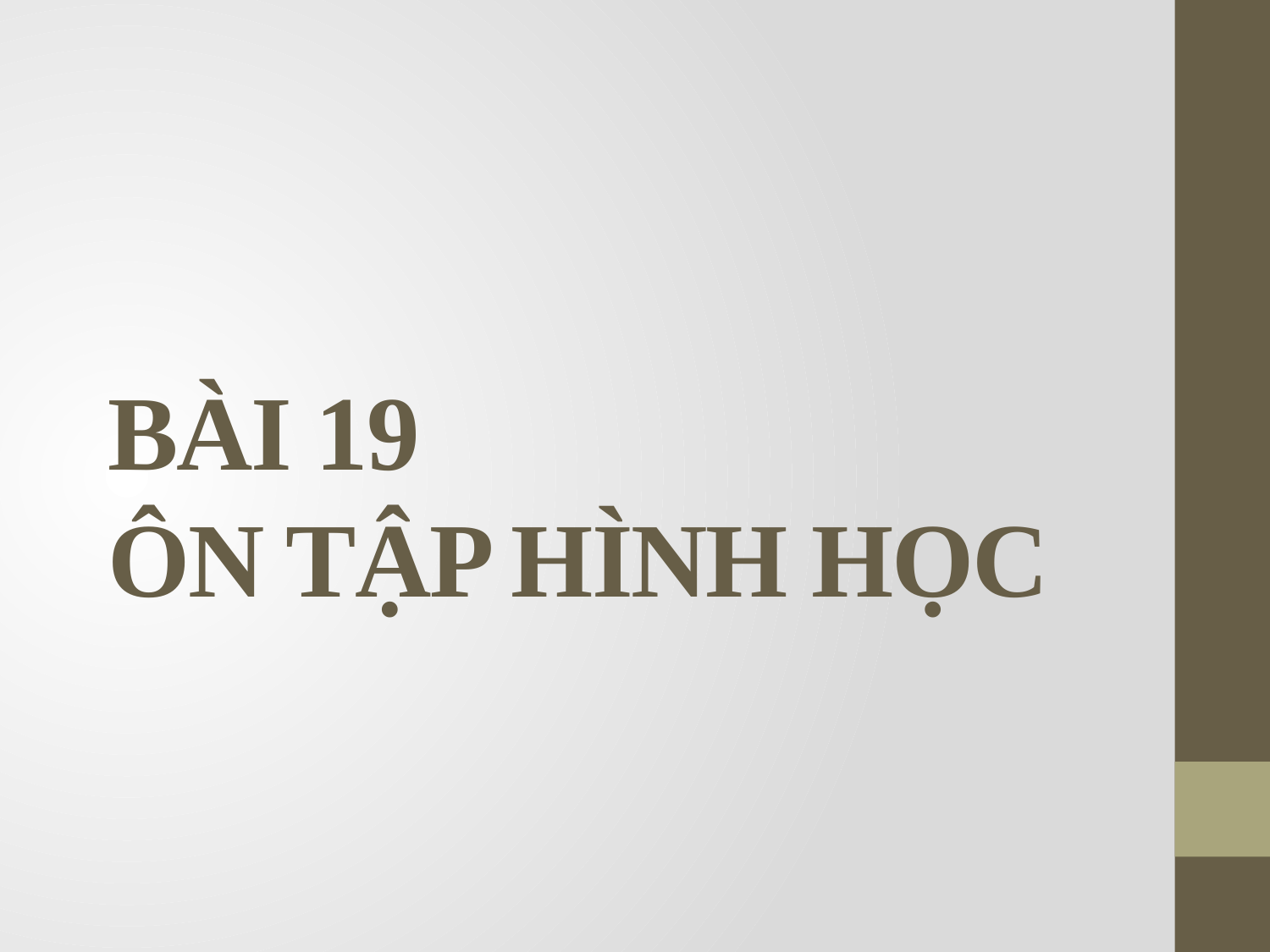

# BÀI 19 ÔN TẬP HÌNH HỌC